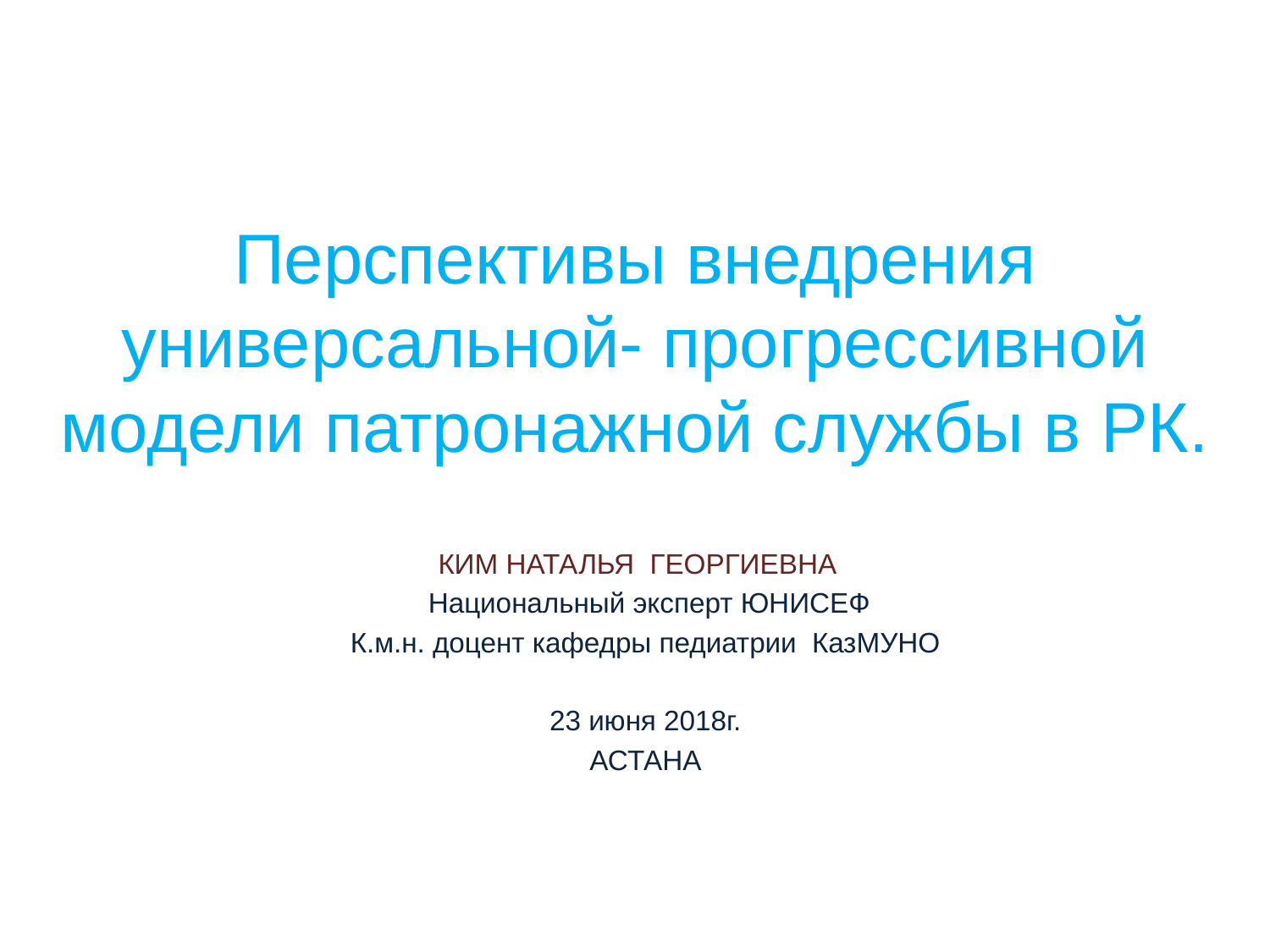

# Перспективы внедрения универсальной- прогрессивной модели патронажной службы в РК.
КИМ НАТАЛЬЯ  ГЕОРГИЕВНА
 Национальный эксперт ЮНИСЕФ
К.м.н. доцент кафедры педиатрии  КазМУНО

23 июня 2018г.
АСТАНА